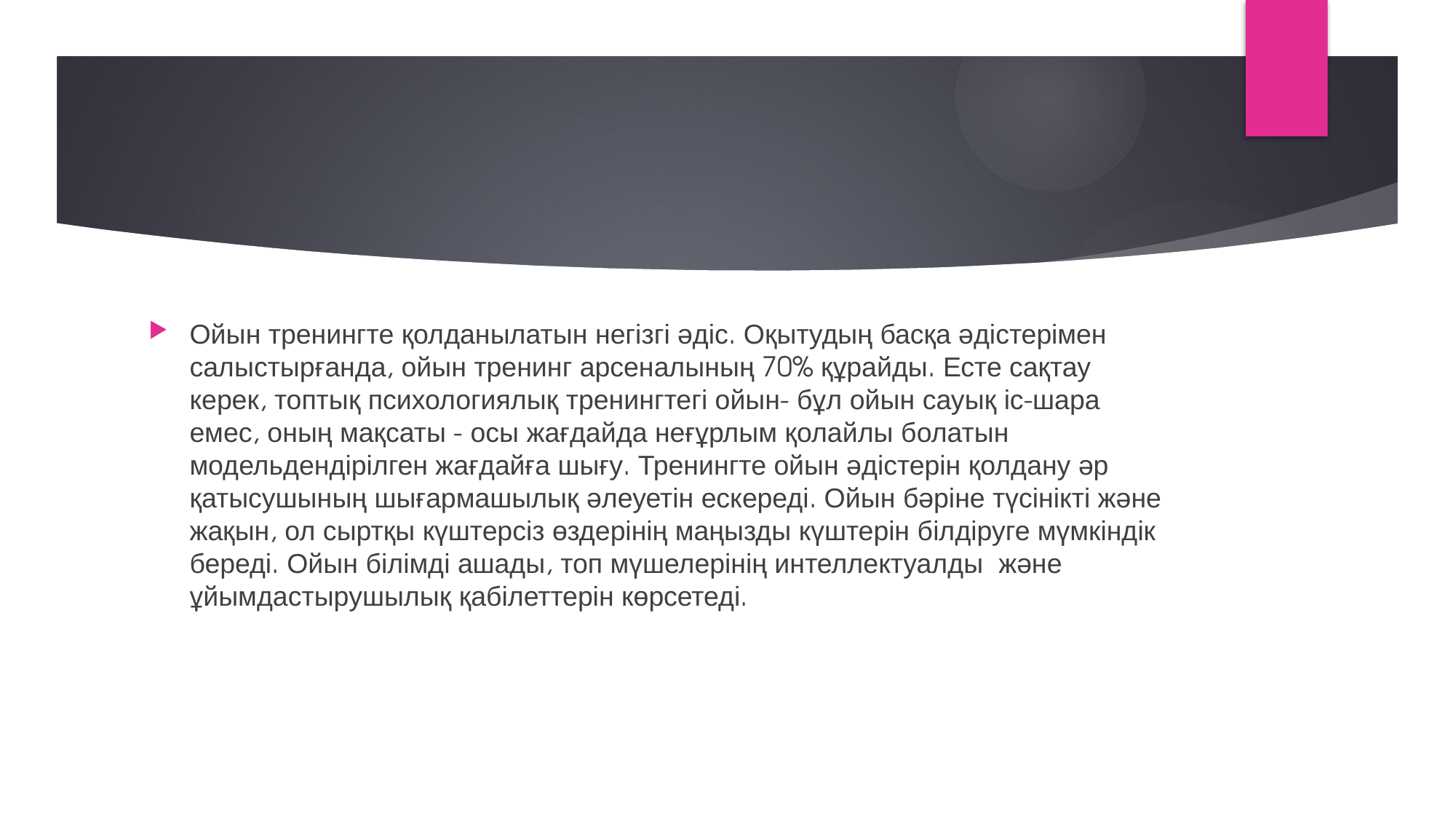

#
Ойын тренингте қолданылатын негізгі әдіс. Оқытудың басқа әдістерімен салыстырғанда, ойын тренинг арсеналының 70% құрайды. Есте сақтау керек, топтық психологиялық тренингтегі ойын- бұл ойын сауық іс-шара емес, оның мақсаты - осы жағдайда неғұрлым қолайлы болатын модельдендірілген жағдайға шығу. Тренингте ойын әдістерін қолдану әр қатысушының шығармашылық әлеуетін ескереді. Ойын бәріне түсінікті және жақын, ол сыртқы күштерсіз өздерінің маңызды күштерін білдіруге мүмкіндік береді. Ойын білімді ашады, топ мүшелерінің интеллектуалды  және ұйымдастырушылық қабілеттерін көрсетеді.